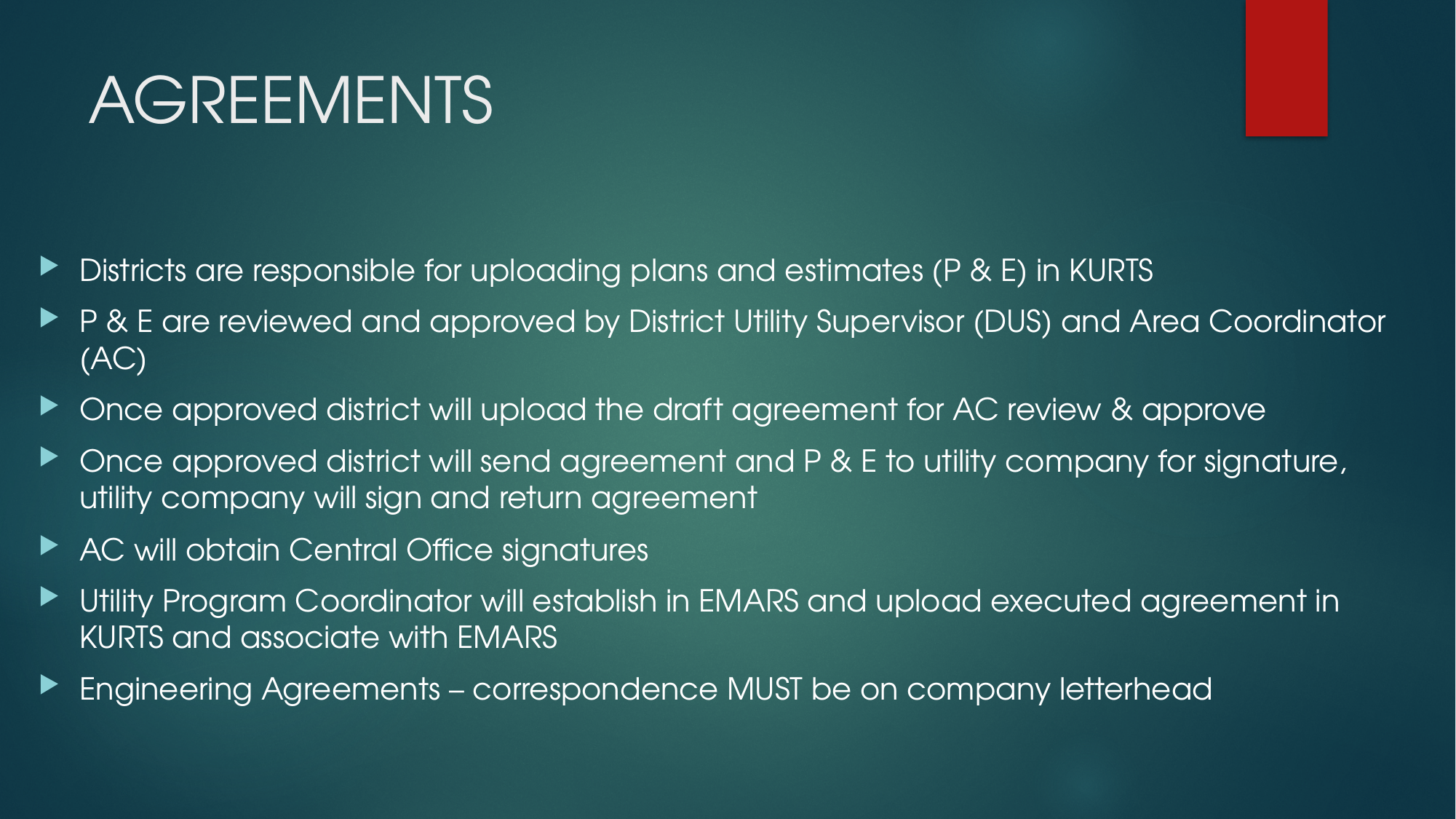

# AGREEMENTS
Districts are responsible for uploading plans and estimates (P & E) in KURTS
P & E are reviewed and approved by District Utility Supervisor (DUS) and Area Coordinator (AC)
Once approved district will upload the draft agreement for AC review & approve
Once approved district will send agreement and P & E to utility company for signature, utility company will sign and return agreement
AC will obtain Central Office signatures
Utility Program Coordinator will establish in EMARS and upload executed agreement in KURTS and associate with EMARS
Engineering Agreements – correspondence MUST be on company letterhead